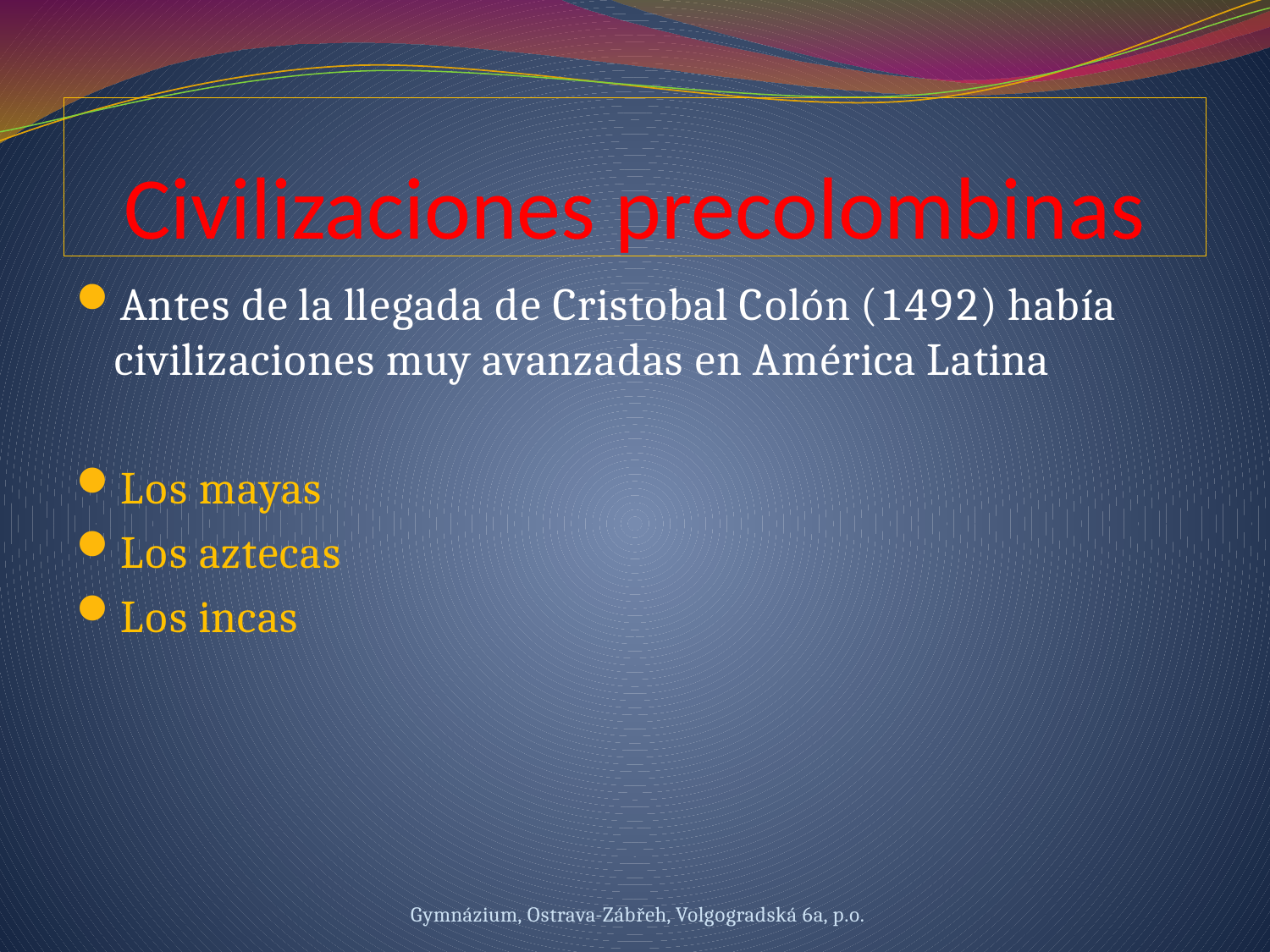

# Civilizaciones precolombinas
Antes de la llegada de Cristobal Colón (1492) había civilizaciones muy avanzadas en América Latina

Los mayas
Los aztecas
Los incas

Gymnázium, Ostrava-Zábřeh, Volgogradská 6a, p.o.